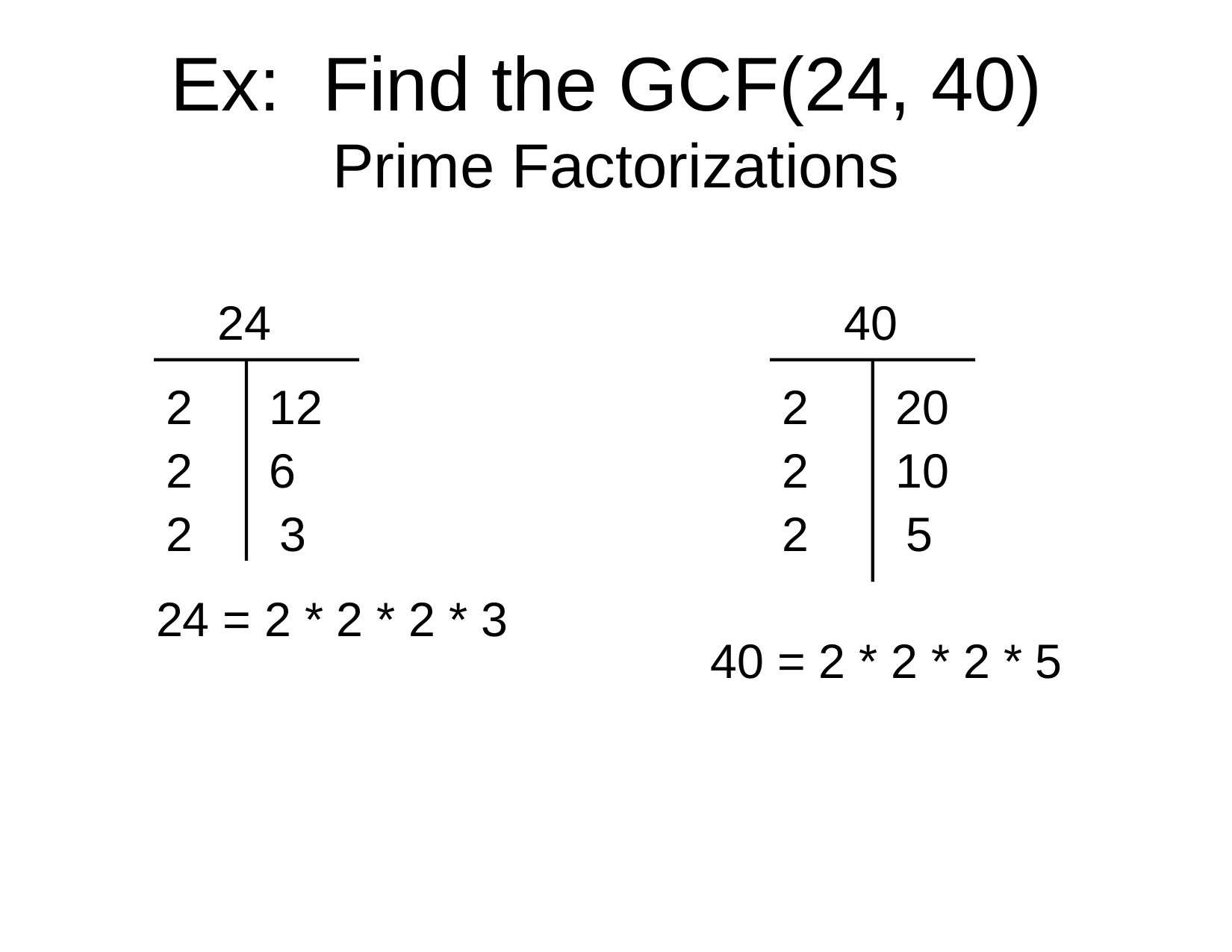

# Ex:  Find the GCF(24, 40) Prime Factorizations
24
40

2
12
2
20
2
6
2
10
2
3
2
5
24 = 2 * 2 * 2 * 3
40 = 2 * 2 * 2 * 5